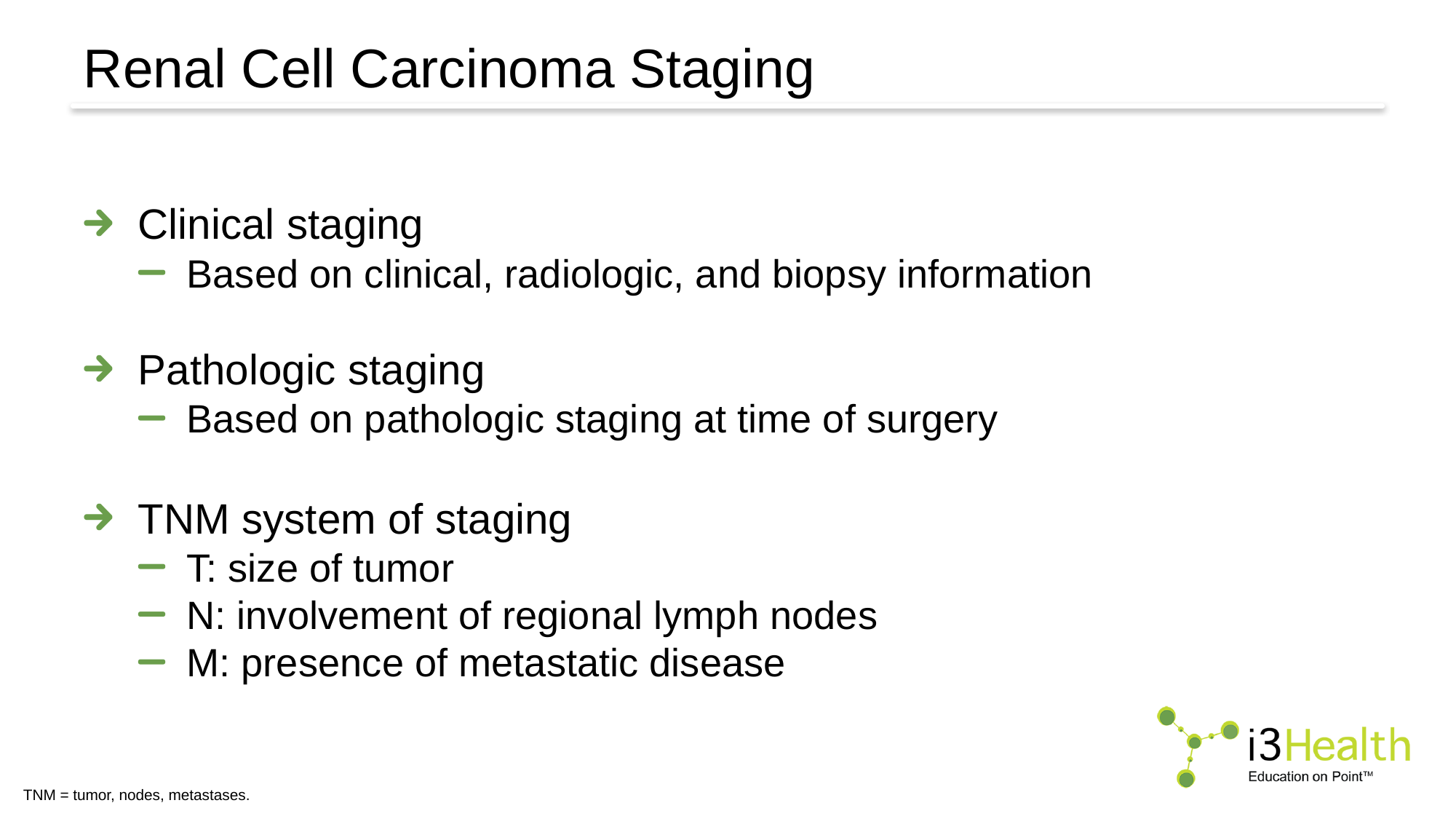

# Renal Cell Carcinoma Staging
Clinical staging
Based on clinical, radiologic, and biopsy information

Pathologic staging
Based on pathologic staging at time of surgery

TNM system of staging
T: size of tumor
N: involvement of regional lymph nodes
M: presence of metastatic disease
TNM = tumor, nodes, metastases.